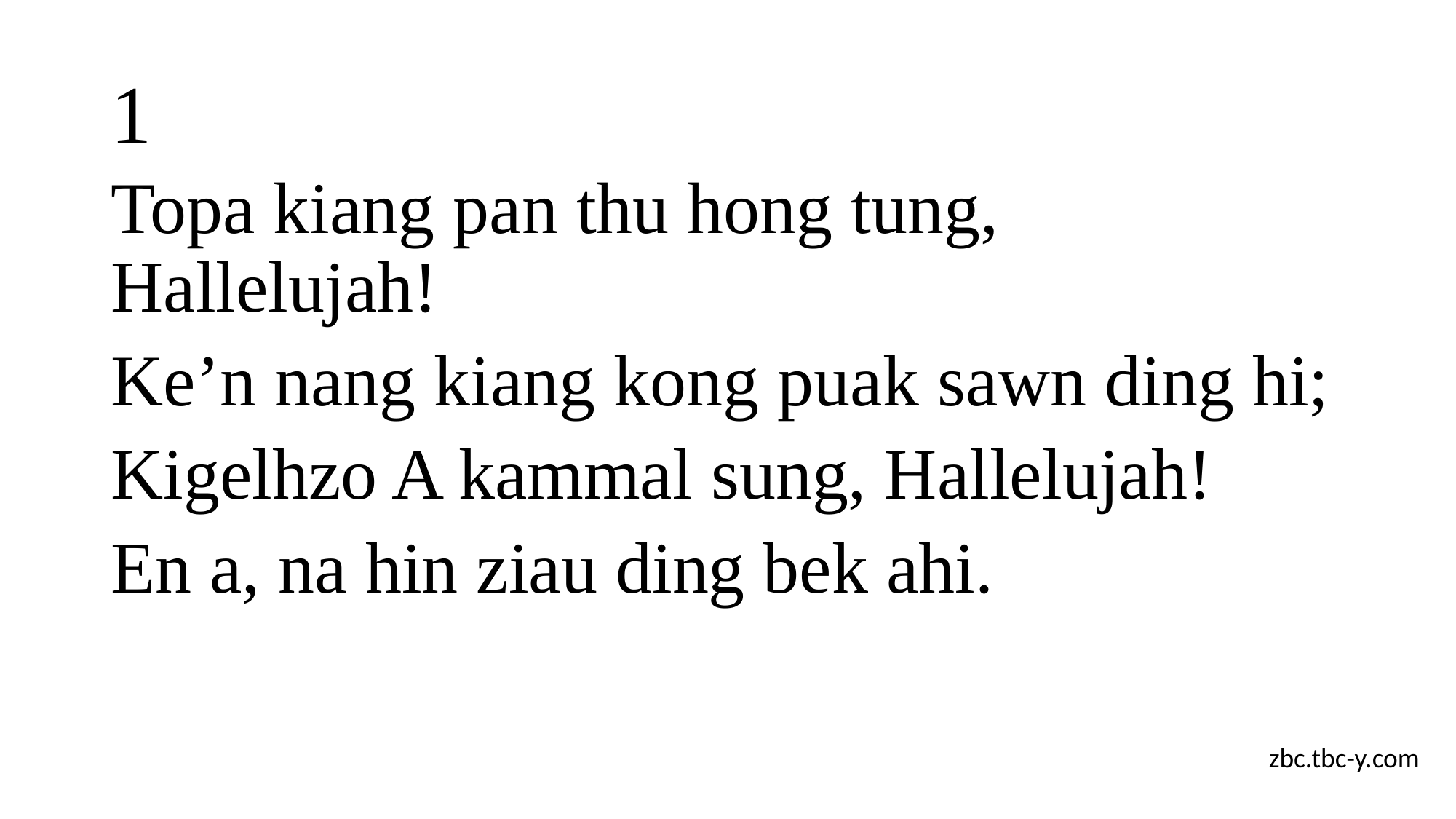

# 1
Topa kiang pan thu hong tung, Hallelujah!
Ke’n nang kiang kong puak sawn ding hi;
Kigelhzo A kammal sung, Hallelujah!
En a, na hin ziau ding bek ahi.

zbc.tbc-y.com